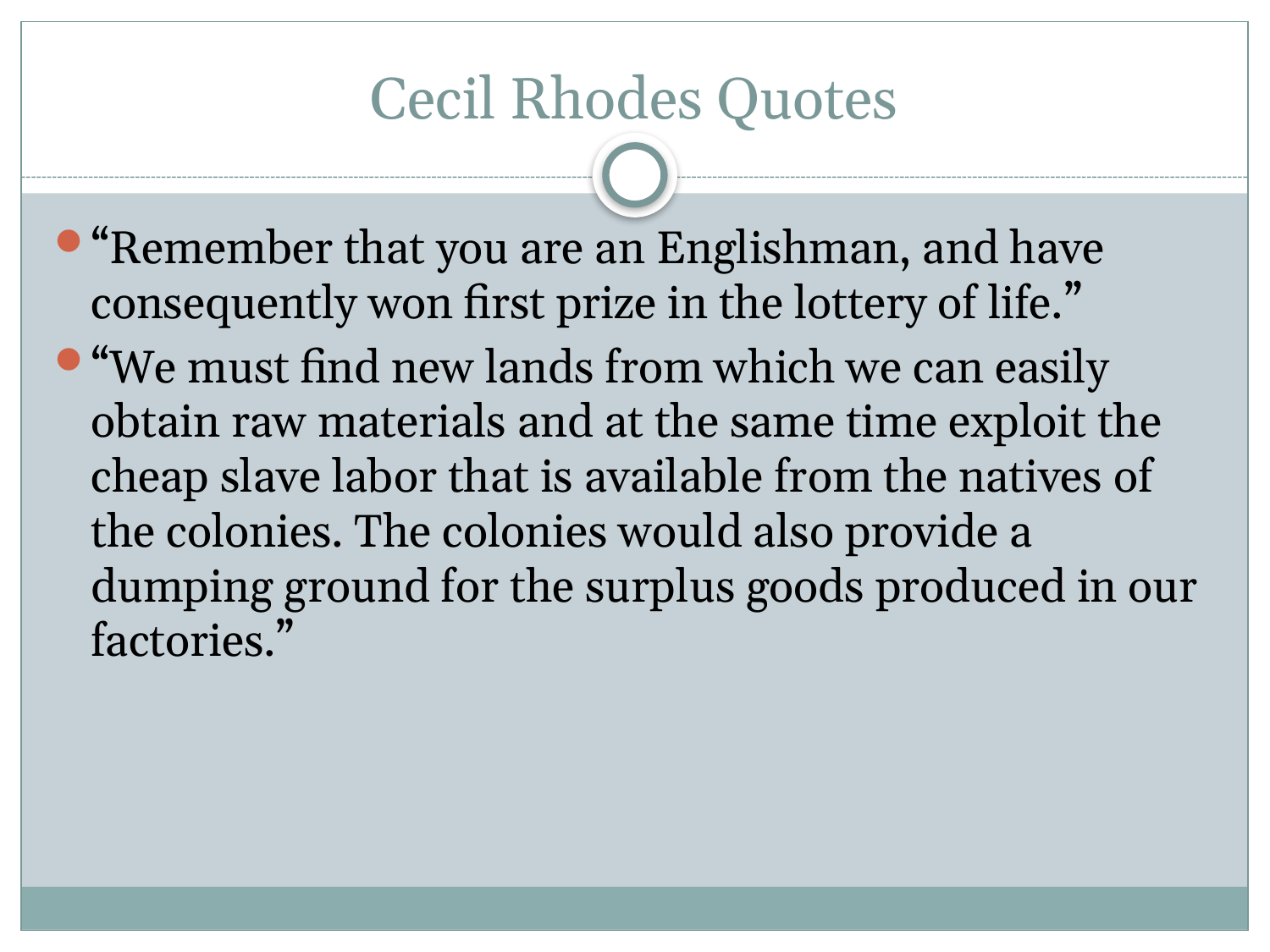

# Cecil Rhodes Quotes
“Remember that you are an Englishman, and have consequently won first prize in the lottery of life.”
“We must find new lands from which we can easily obtain raw materials and at the same time exploit the cheap slave labor that is available from the natives of the colonies. The colonies would also provide a dumping ground for the surplus goods produced in our factories.”